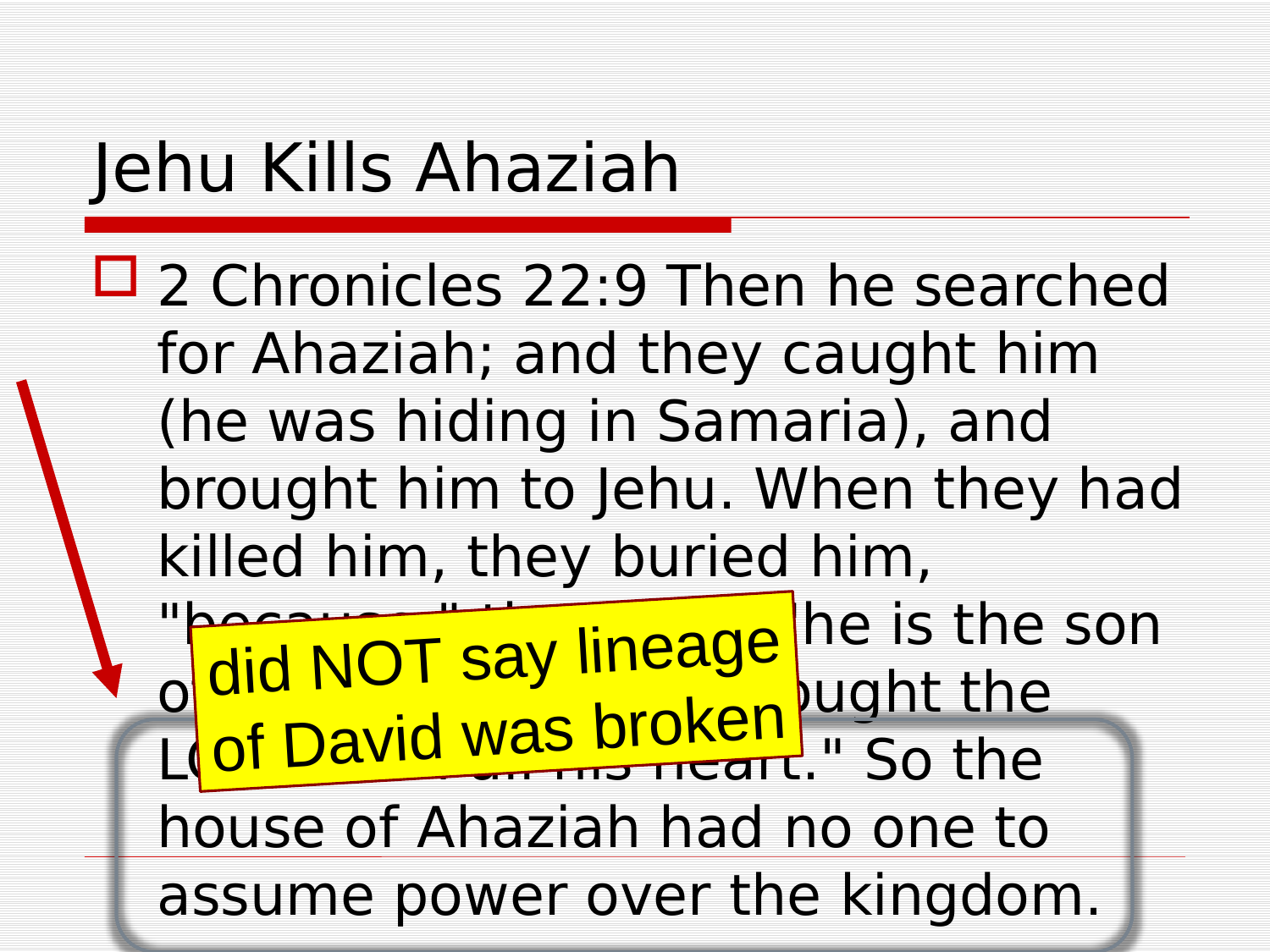

# Jehu Kills Ahaziah
2 Chronicles 22:9 Then he searched for Ahaziah; and they caught him (he was hiding in Samaria), and brought him to Jehu. When they had killed him, they buried him, "because," they said, "he is the son of Jehoshaphat, who sought the LORD with all his heart." So the house of Ahaziah had no one to assume power over the kingdom.
did NOT say lineage of David was broken